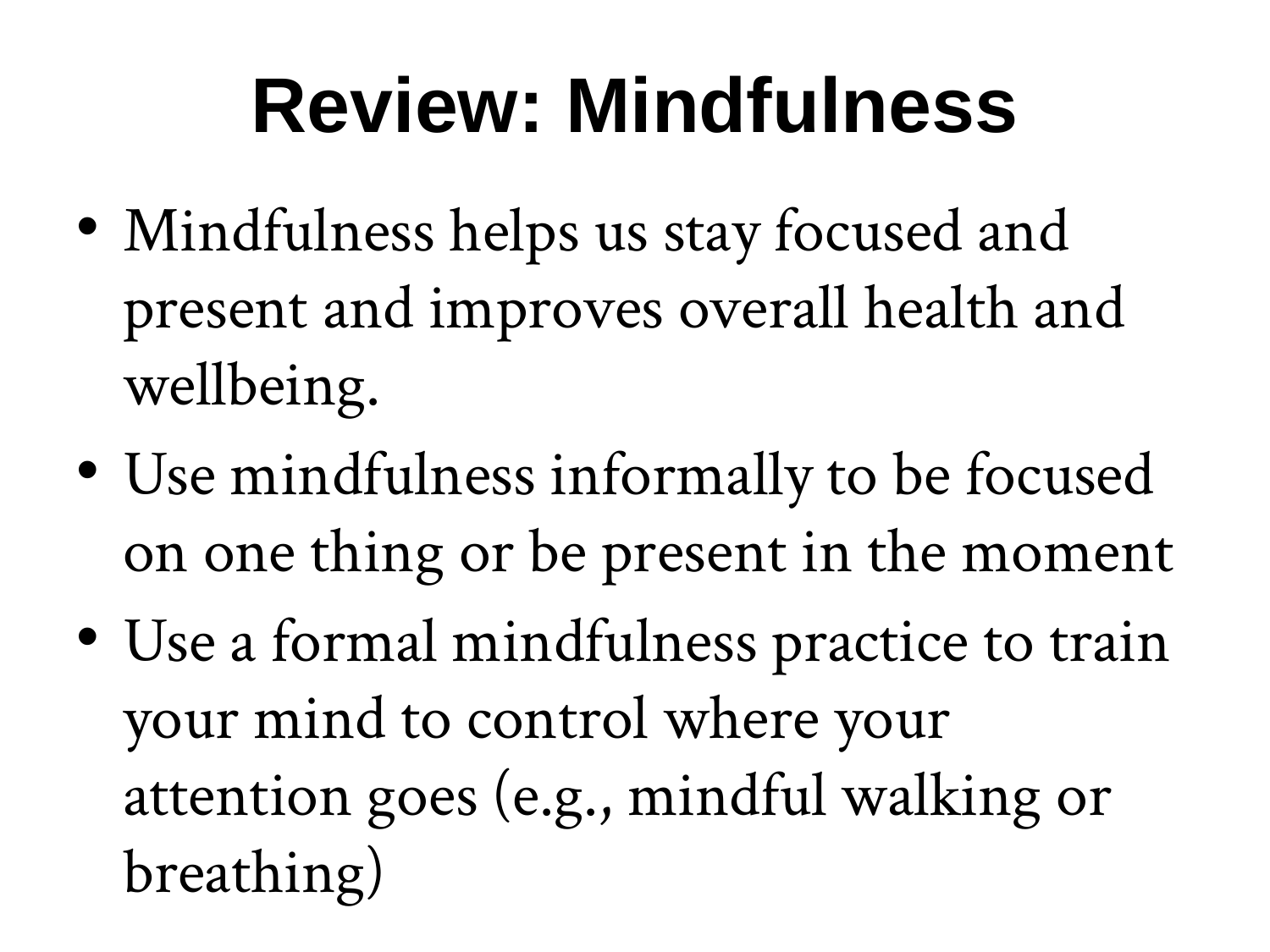

# Review: Mindfulness
Mindfulness helps us stay focused and present and improves overall health and wellbeing.
Use mindfulness informally to be focused on one thing or be present in the moment
Use a formal mindfulness practice to train your mind to control where your attention goes (e.g., mindful walking or breathing)